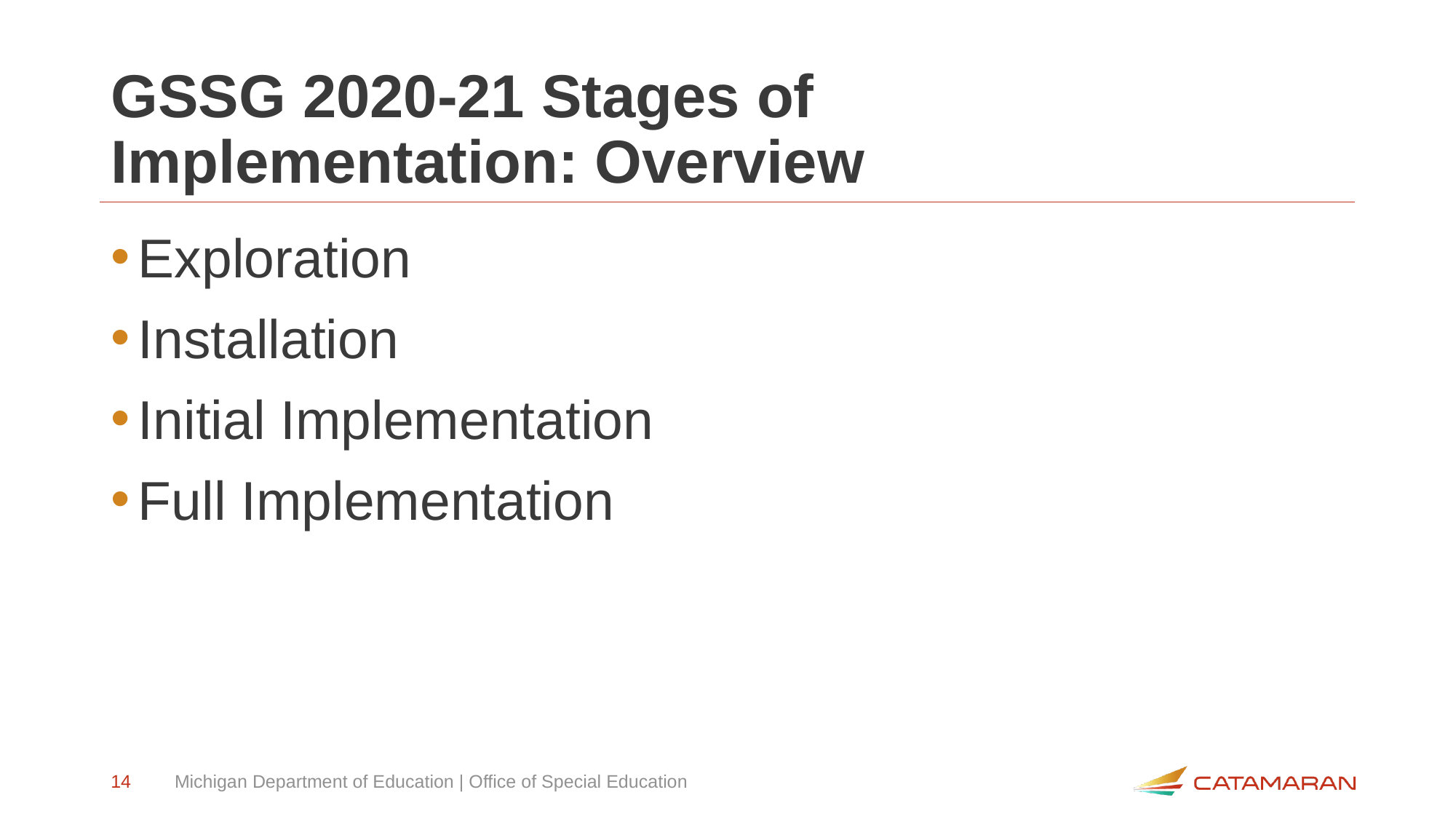

# GSSG 2020-21 Stages of Implementation: Overview
Exploration
Installation
Initial Implementation
Full Implementation
14
Michigan Department of Education | Office of Special Education